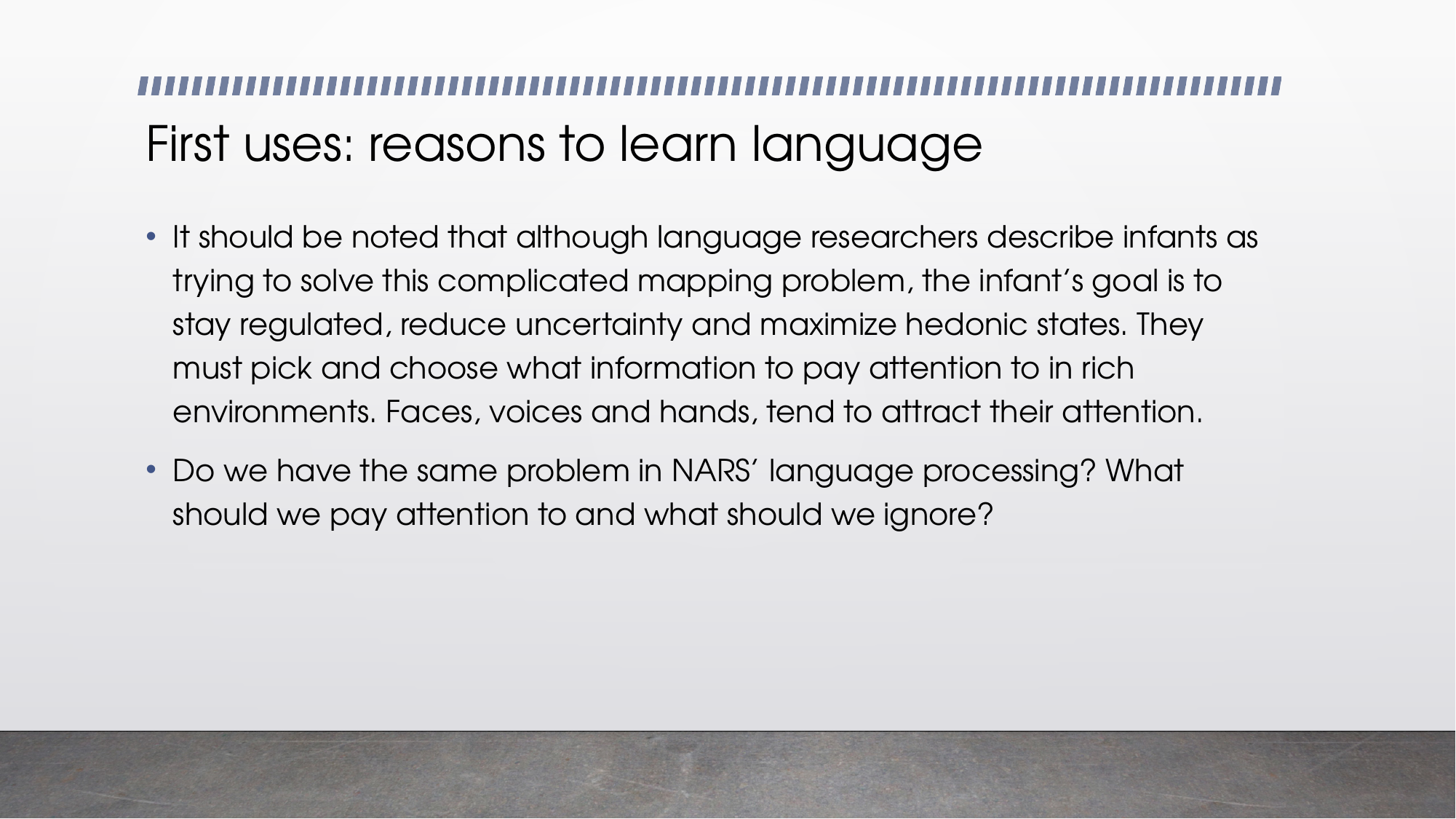

# First uses: reasons to learn language
It should be noted that although language researchers describe infants as trying to solve this complicated mapping problem, the infant’s goal is to stay regulated, reduce uncertainty and maximize hedonic states. They must pick and choose what information to pay attention to in rich environments. Faces, voices and hands, tend to attract their attention.
Do we have the same problem in NARS’ language processing? What should we pay attention to and what should we ignore?